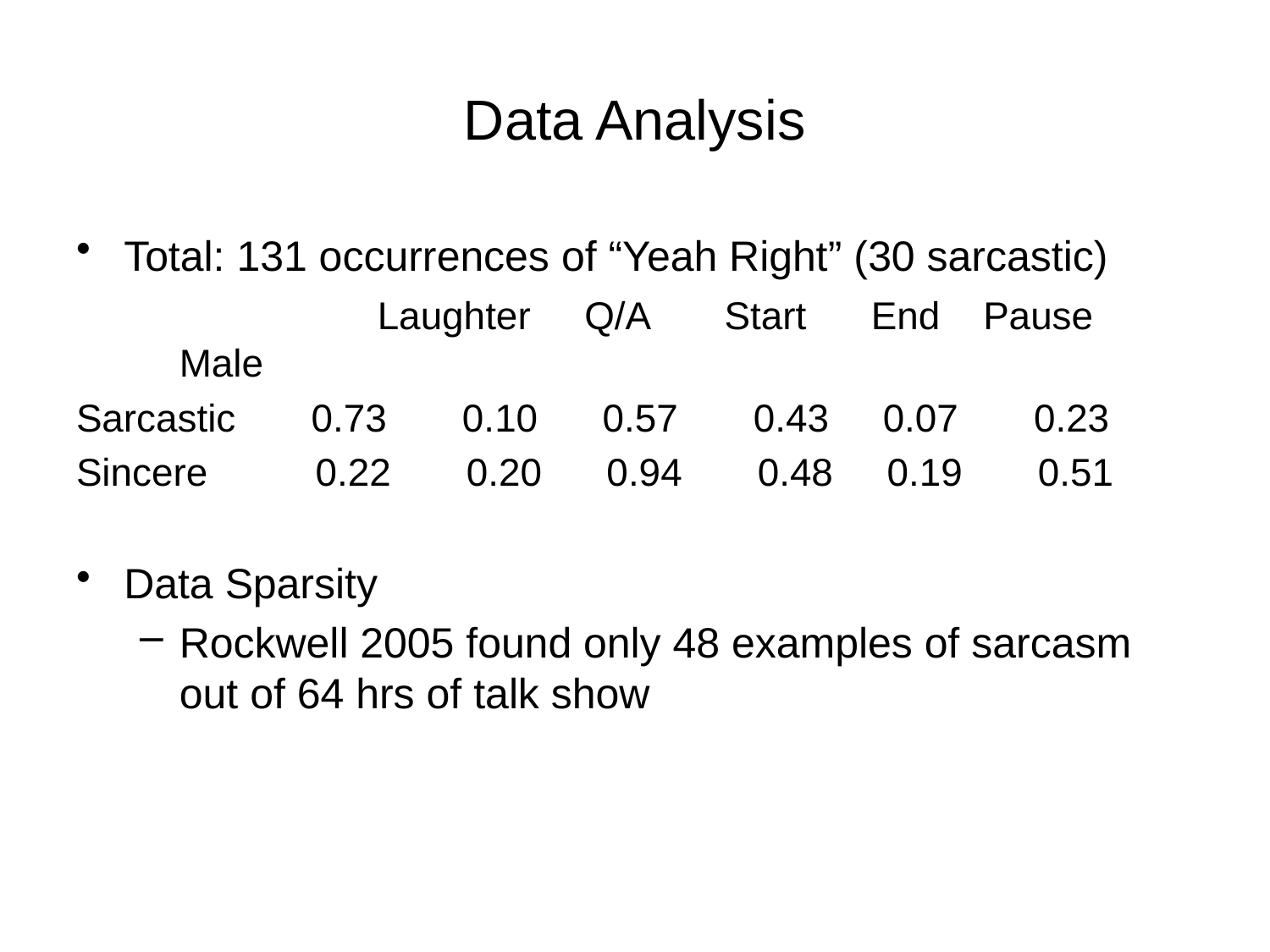

# Data Analysis
Total: 131 occurrences of “Yeah Right” (30 sarcastic)
		      Laughter     Q/A       Start      End    Pause    Male
Sarcastic       0.73       0.10      0.57       0.43     0.07       0.23
Sincere          0.22       0.20      0.94       0.48     0.19       0.51

Data Sparsity
Rockwell 2005 found only 48 examples of sarcasm out of 64 hrs of talk show